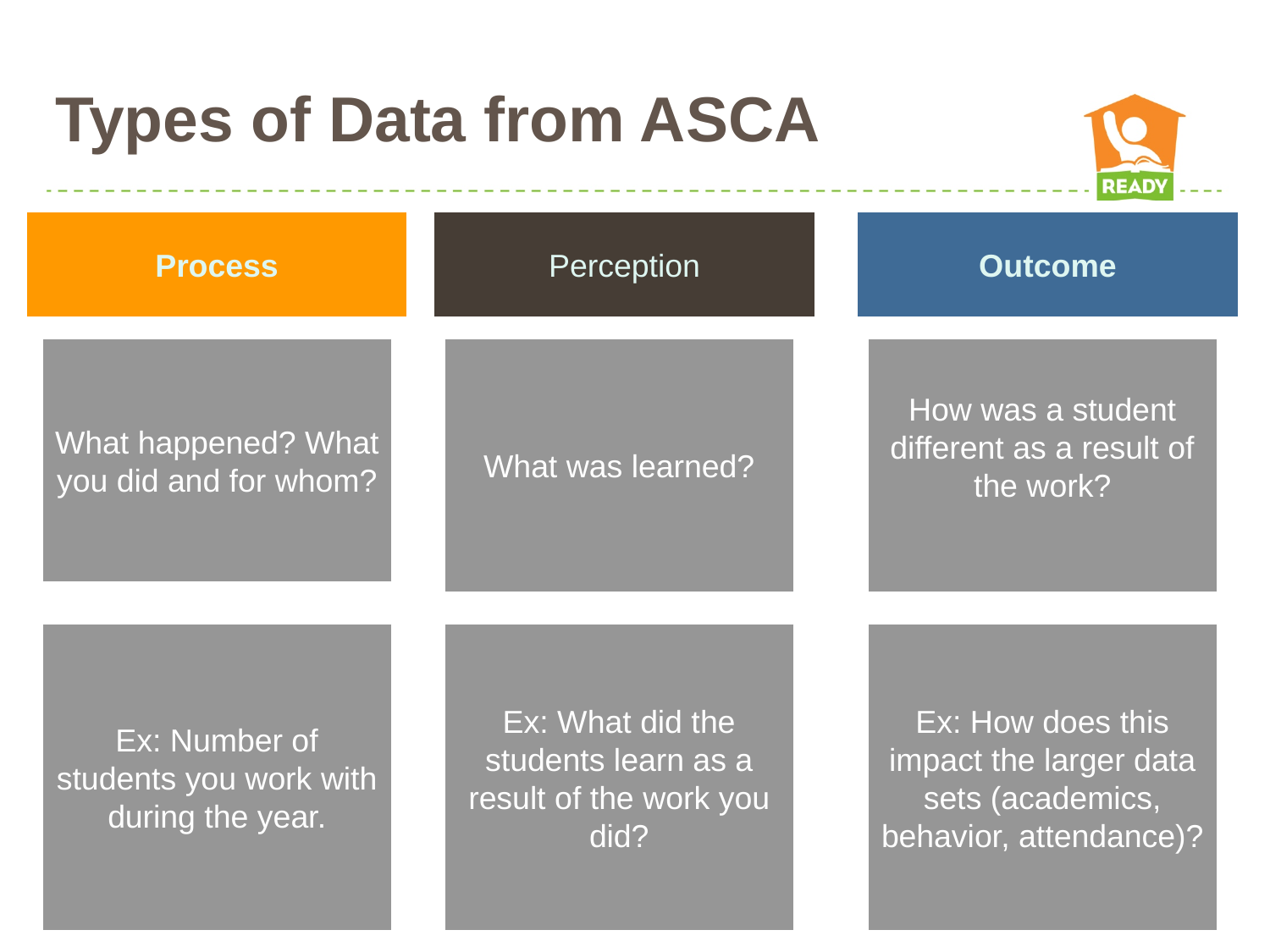

# Types of Data from ASCA

Process
Perception
Outcome
What happened? What you did and for whom?
What was learned?
How was a student different as a result of the work?

Ex: Number of students you work with during the year.
Ex: What did the students learn as a result of the work you did?
Ex: How does this impact the larger data sets (academics, behavior, attendance)?